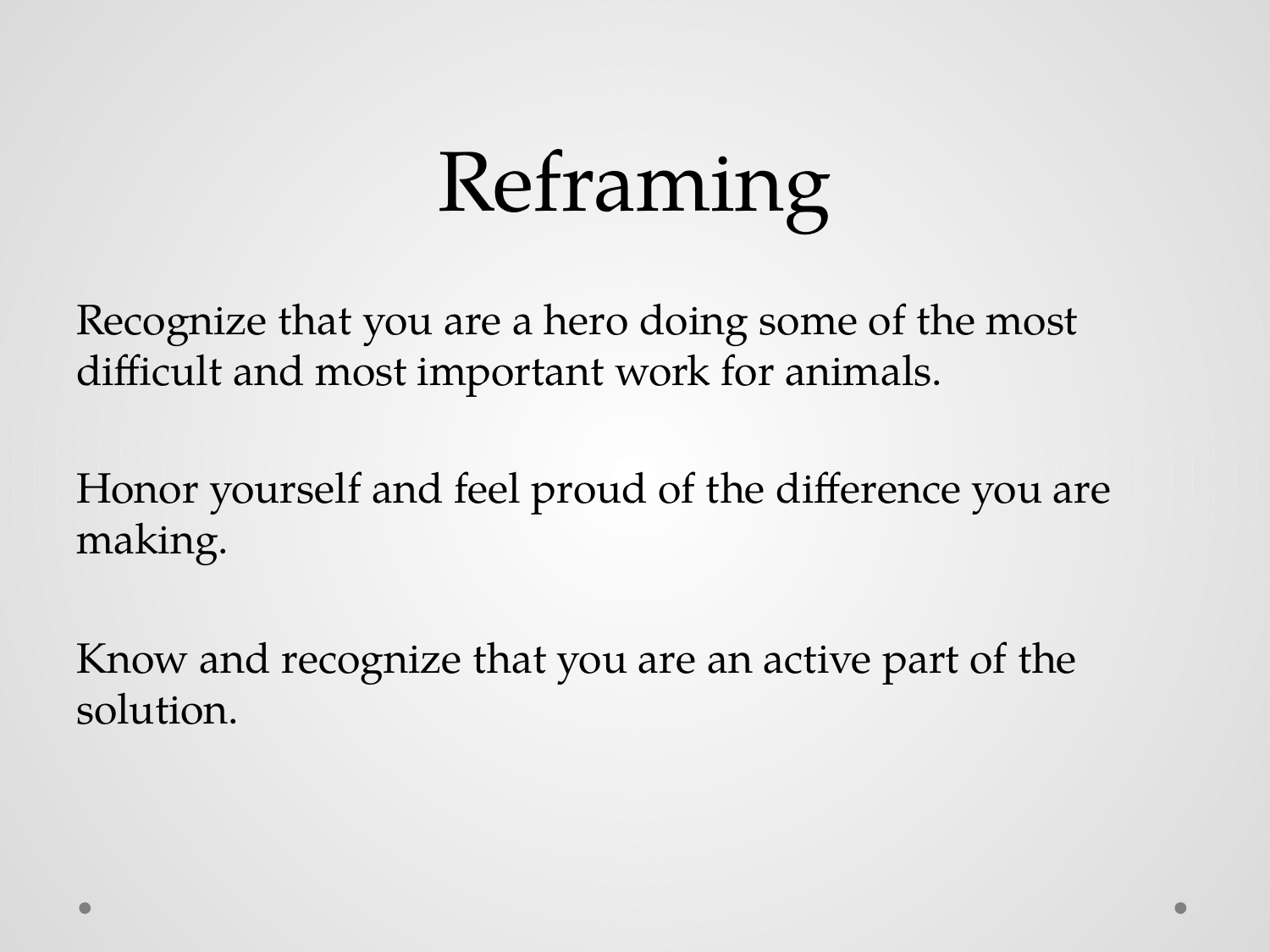

# Reframing
Recognize that you are a hero doing some of the most difficult and most important work for animals.

Honor yourself and feel proud of the difference you are making.

Know and recognize that you are an active part of the solution.